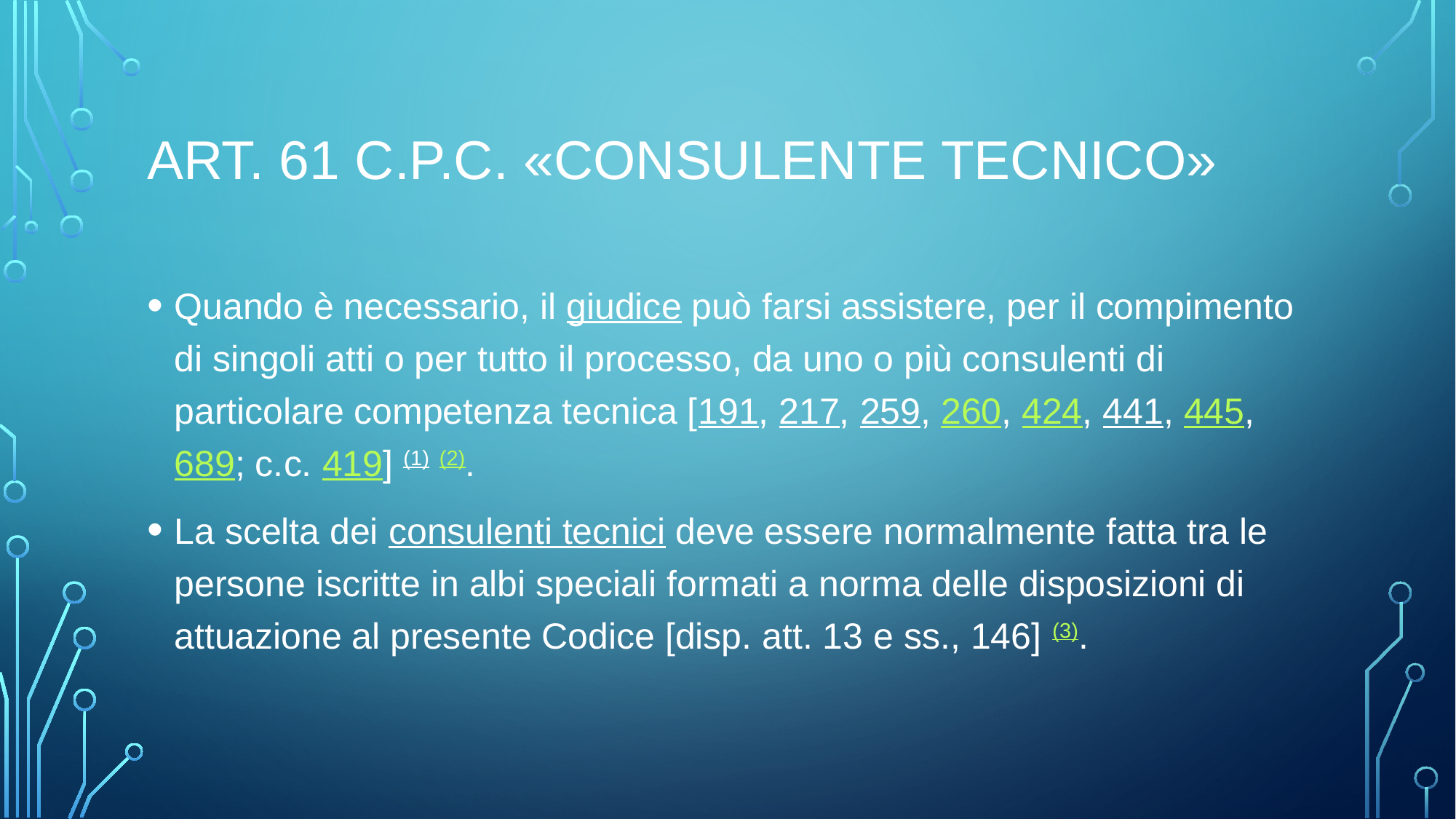

# Art. 61 c.p.c. «CONsulente tecnico»
Quando è necessario, il giudice può farsi assistere, per il compimento di singoli atti o per tutto il processo, da uno o più consulenti di particolare competenza tecnica [191, 217, 259, 260, 424, 441, 445, 689; c.c. 419] (1) (2).
La scelta dei consulenti tecnici deve essere normalmente fatta tra le persone iscritte in albi speciali formati a norma delle disposizioni di attuazione al presente Codice [disp. att. 13 e ss., 146] (3).